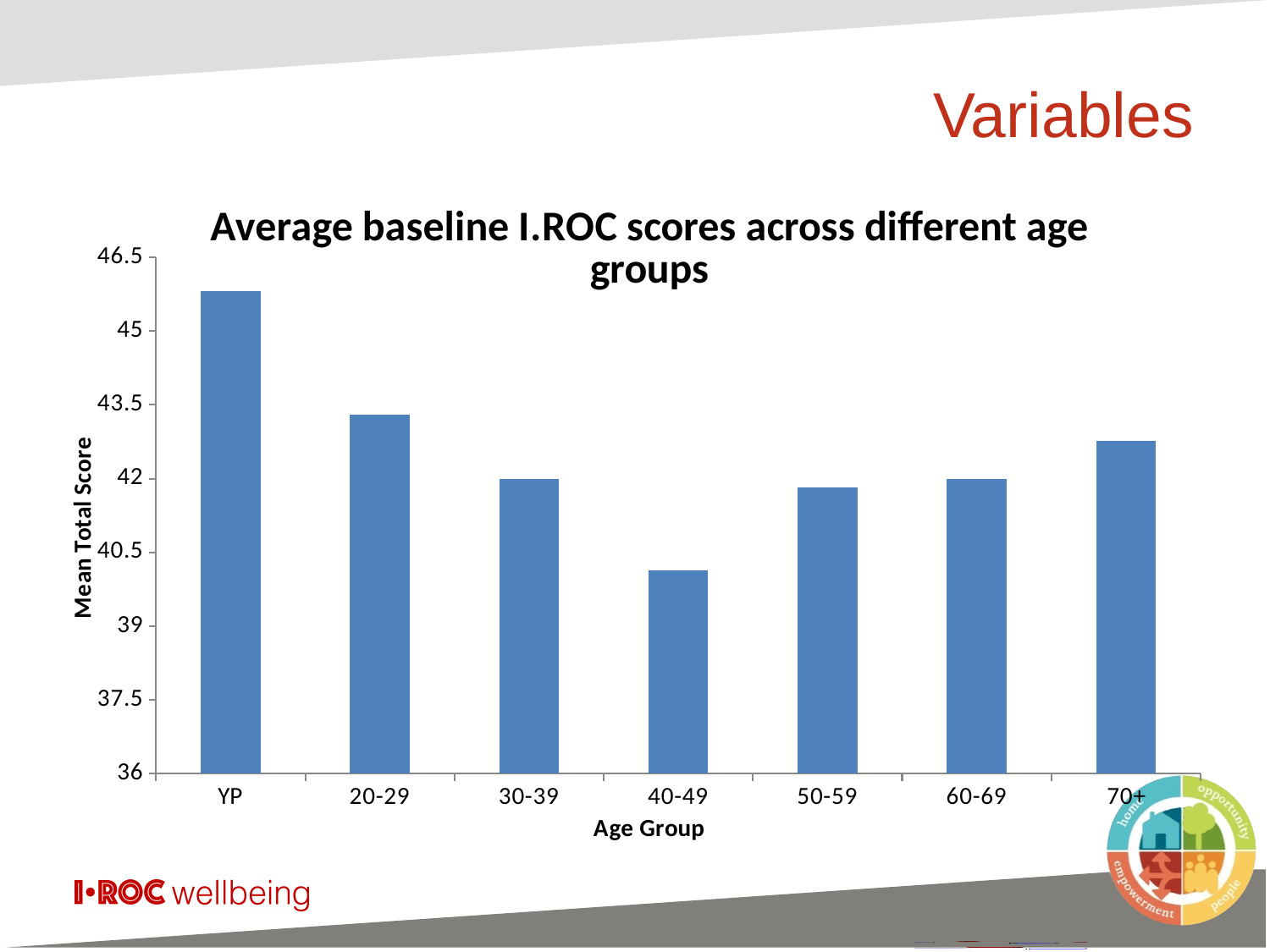

# Variables

### Chart: Average baseline I.ROC scores across different age groups

| Category | Penumbra |
|---|---|
| YP | 45.808 |
| 20-29 | 43.307692 |
| 30-39 | 42.0 |
| 40-49 | 40.12963 |
| 50-59 | 41.81761 |
| 60-69 | 42.0 |
| 70+ | 42.761905 |